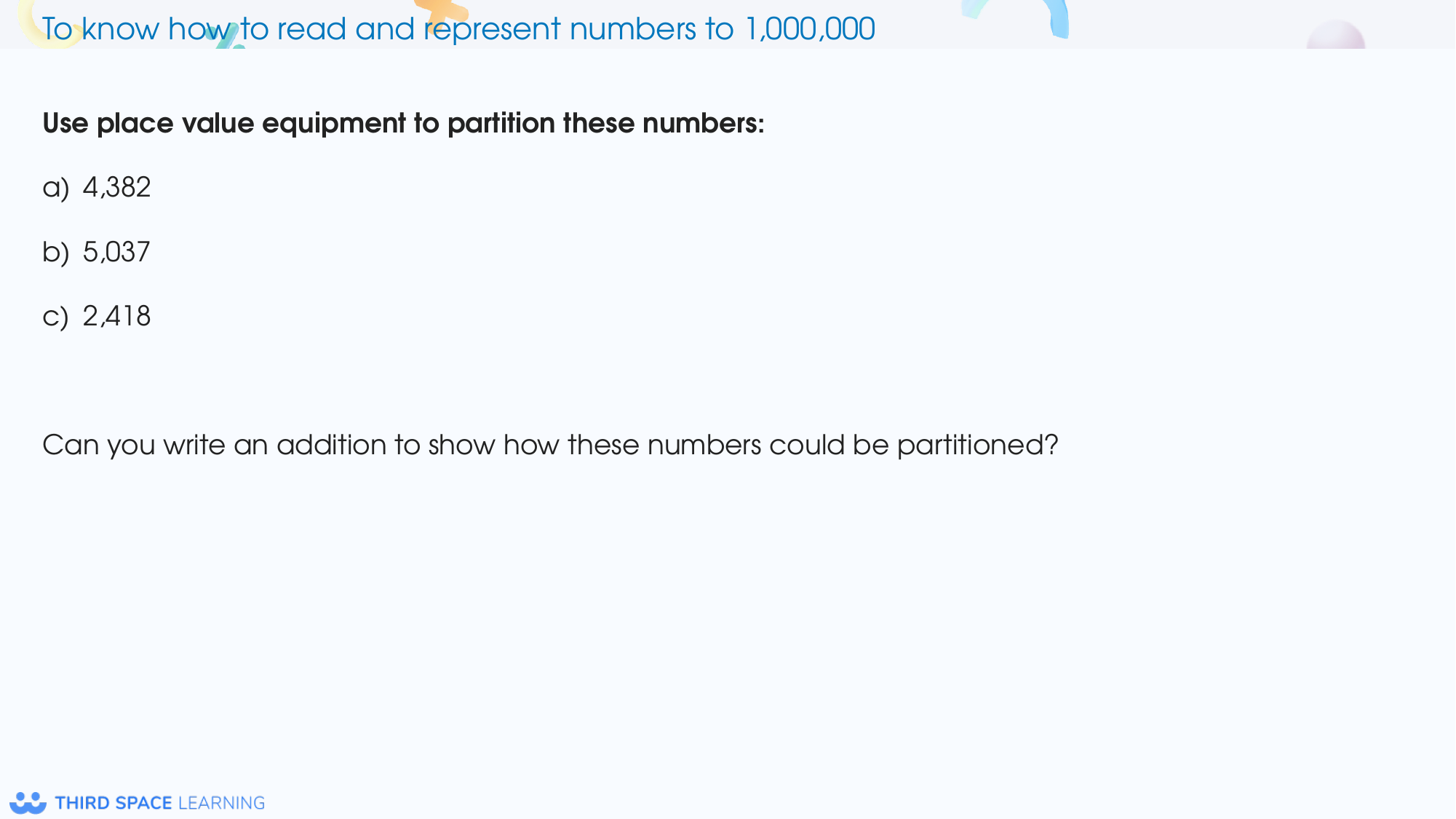

Use place value equipment to partition these numbers:
4,382
5,037
2,418

Can you write an addition to show how these numbers could be partitioned?